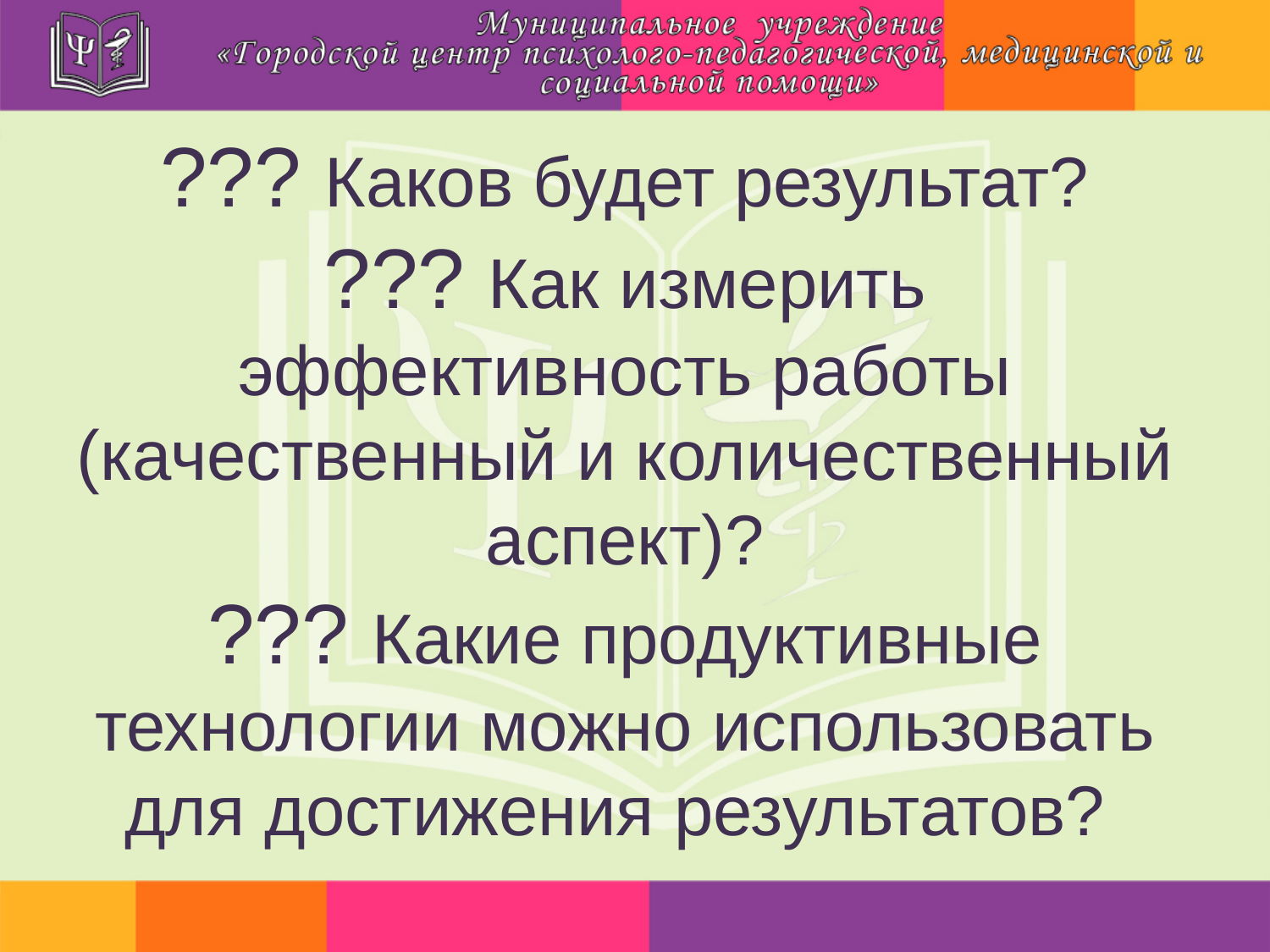

??? Каков будет результат?
??? Как измерить эффективность работы (качественный и количественный аспект)?
??? Какие продуктивные технологии можно использовать для достижения результатов?